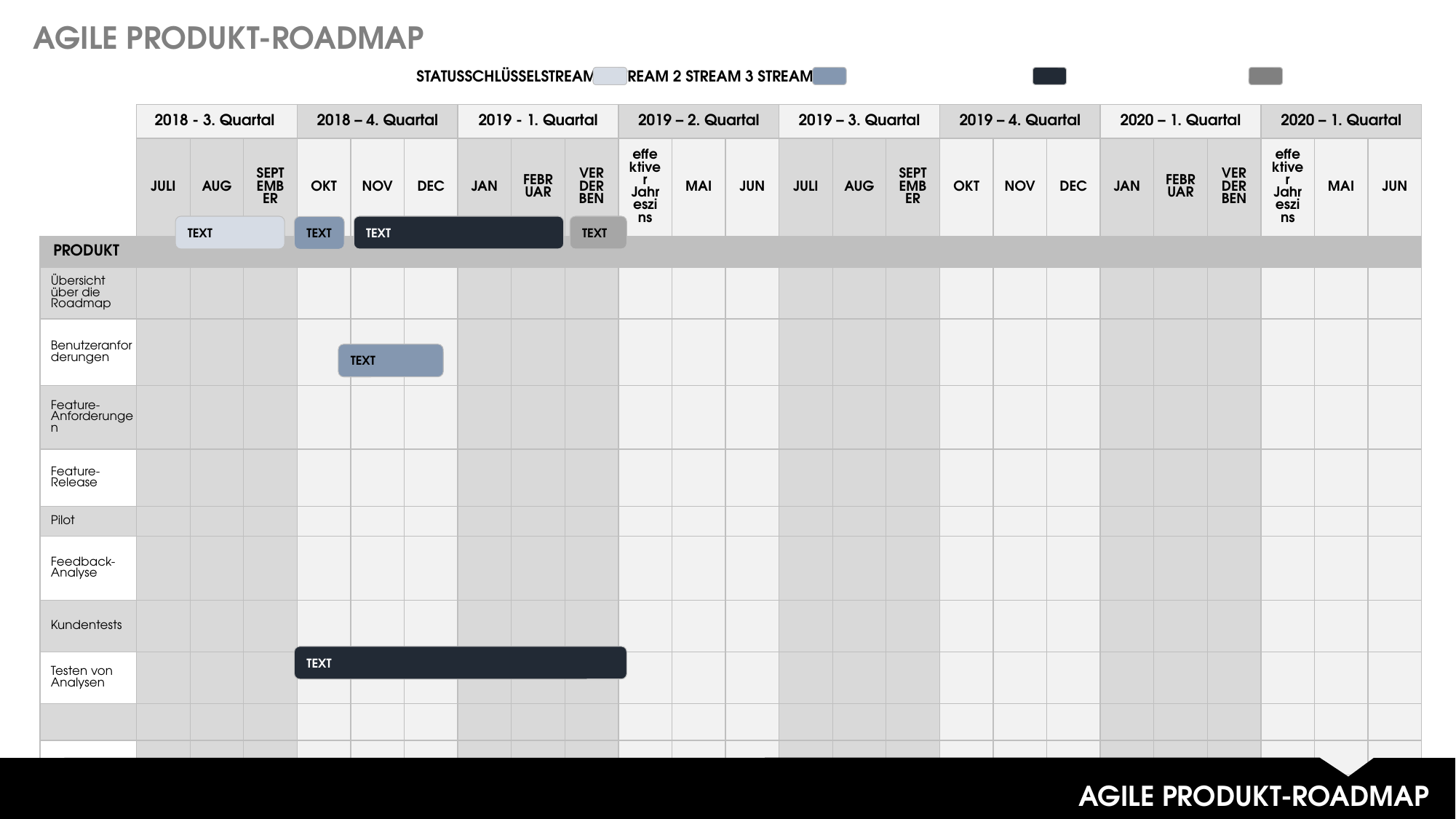

AGILE PRODUKT-ROADMAP
STATUSSCHLÜSSELSTREAM 1 STREAM 2 STREAM 3 STREAM 4

|  | 2018 - 3. Quartal |  |  | 2018 – 4. Quartal |  |  | 2019 - 1. Quartal |  |  | 2019 – 2. Quartal |  |  | 2019 – 3. Quartal |  |  | 2019 – 4. Quartal |  |  | 2020 – 1. Quartal |  |  | 2020 – 1. Quartal |  |  |
| --- | --- | --- | --- | --- | --- | --- | --- | --- | --- | --- | --- | --- | --- | --- | --- | --- | --- | --- | --- | --- | --- | --- | --- | --- |
|  | JULI | AUG | SEPTEMBER | OKT | NOV | DEC | JAN | FEBRUAR | VERDERBEN | effektiver Jahreszins | MAI | JUN | JULI | AUG | SEPTEMBER | OKT | NOV | DEC | JAN | FEBRUAR | VERDERBEN | effektiver Jahreszins | MAI | JUN |
| PRODUKT |  |  |  |  |  |  |  |  |  |  |  |  |  |  |  |  |  |  |  |  |  |  |  |  |
| Übersicht über die Roadmap |  |  |  |  |  |  |  |  |  |  |  |  |  |  |  |  |  |  |  |  |  |  |  |  |
| Benutzeranforderungen |  |  |  |  |  |  |  |  |  |  |  |  |  |  |  |  |  |  |  |  |  |  |  |  |
| Feature-Anforderungen |  |  |  |  |  |  |  |  |  |  |  |  |  |  |  |  |  |  |  |  |  |  |  |  |
| Feature-Release |  |  |  |  |  |  |  |  |  |  |  |  |  |  |  |  |  |  |  |  |  |  |  |  |
| Pilot |  |  |  |  |  |  |  |  |  |  |  |  |  |  |  |  |  |  |  |  |  |  |  |  |
| Feedback-Analyse |  |  |  |  |  |  |  |  |  |  |  |  |  |  |  |  |  |  |  |  |  |  |  |  |
| Kundentests |  |  |  |  |  |  |  |  |  |  |  |  |  |  |  |  |  |  |  |  |  |  |  |  |
| Testen von Analysen |  |  |  |  |  |  |  |  |  |  |  |  |  |  |  |  |  |  |  |  |  |  |  |  |
|  |  |  |  |  |  |  |  |  |  |  |  |  |  |  |  |  |  |  |  |  |  |  |  |  |
|  |  |  |  |  |  |  |  |  |  |  |  |  |  |  |  |  |  |  |  |  |  |  |  |  |
TEXT
TEXT
TEXT
TEXT
TEXT
TEXT

AGILE PRODUKT-ROADMAP